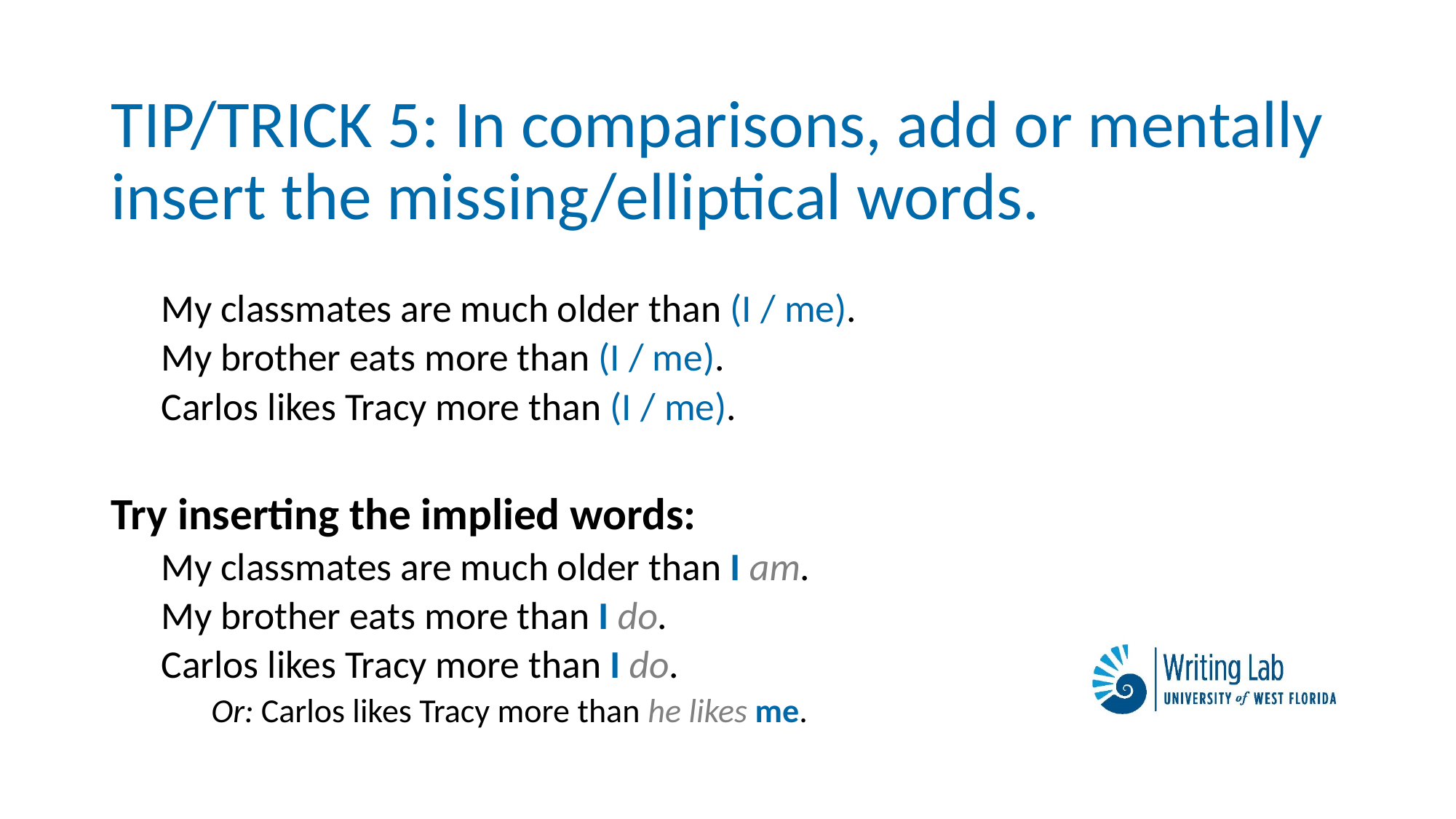

# TIP/TRICK 5: In comparisons, add or mentally insert the missing/elliptical words.

My classmates are much older than (I / me).
My brother eats more than (I / me).
Carlos likes Tracy more than (I / me).

Try inserting the implied words:
My classmates are much older than I am.
My brother eats more than I do.
Carlos likes Tracy more than I do.
Or: Carlos likes Tracy more than he likes me.